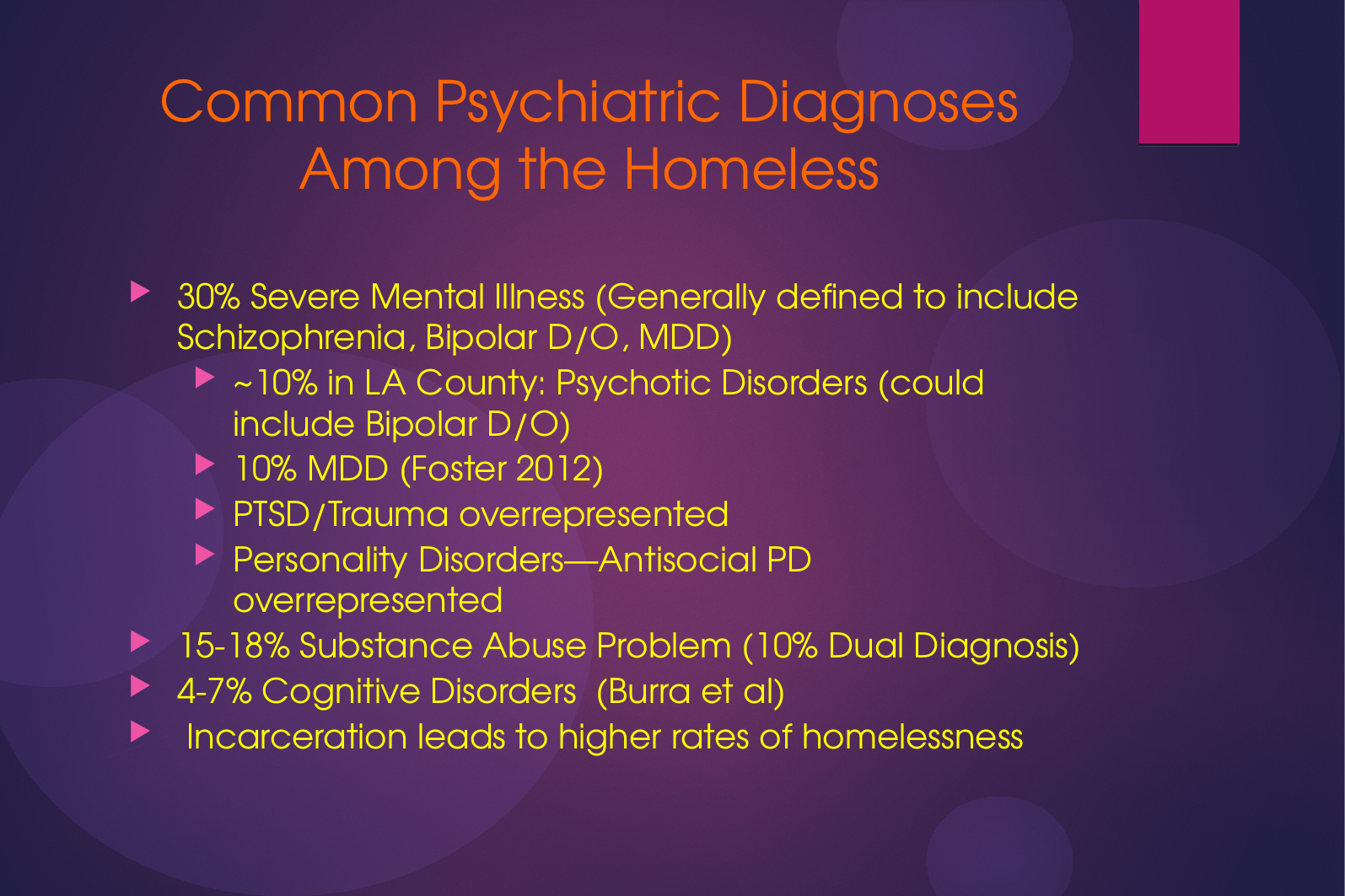

# Common Psychiatric Diagnoses Among the Homeless
30% Severe Mental Illness (Generally defined to include Schizophrenia, Bipolar D/O, MDD)
~10% in LA County: Psychotic Disorders (could include Bipolar D/O)
10% MDD (Foster 2012)
PTSD/Trauma overrepresented
Personality Disorders—Antisocial PD overrepresented
15-18% Substance Abuse Problem (10% Dual Diagnosis)
4-7% Cognitive Disorders  (Burra et al)
 Incarceration leads to higher rates of homelessness